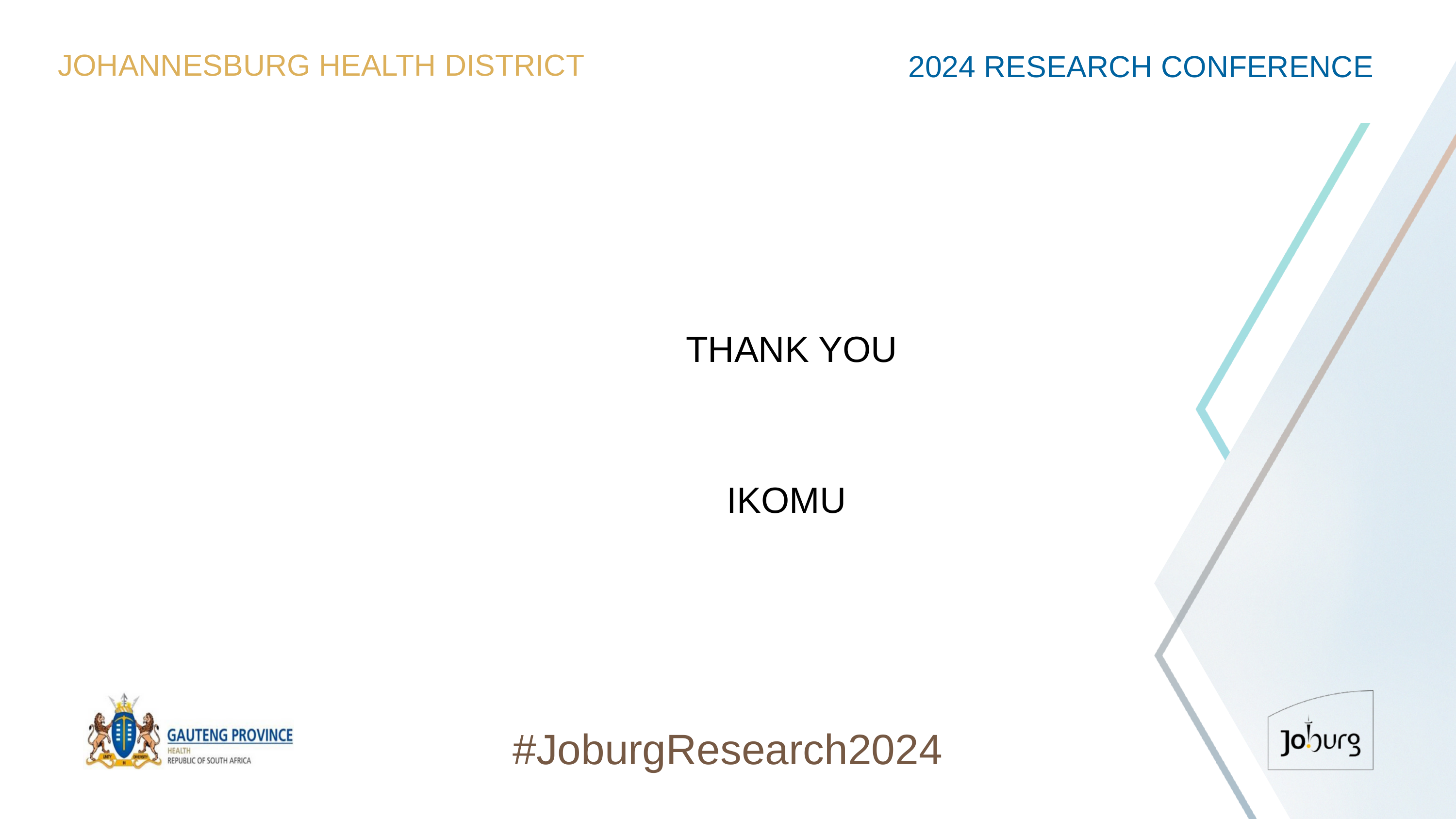

JOHANNESBURG HEALTH DISTRICT
2024 RESEARCH CONFERENCE

THANK YOU

IKOMU

#JoburgResearch2024